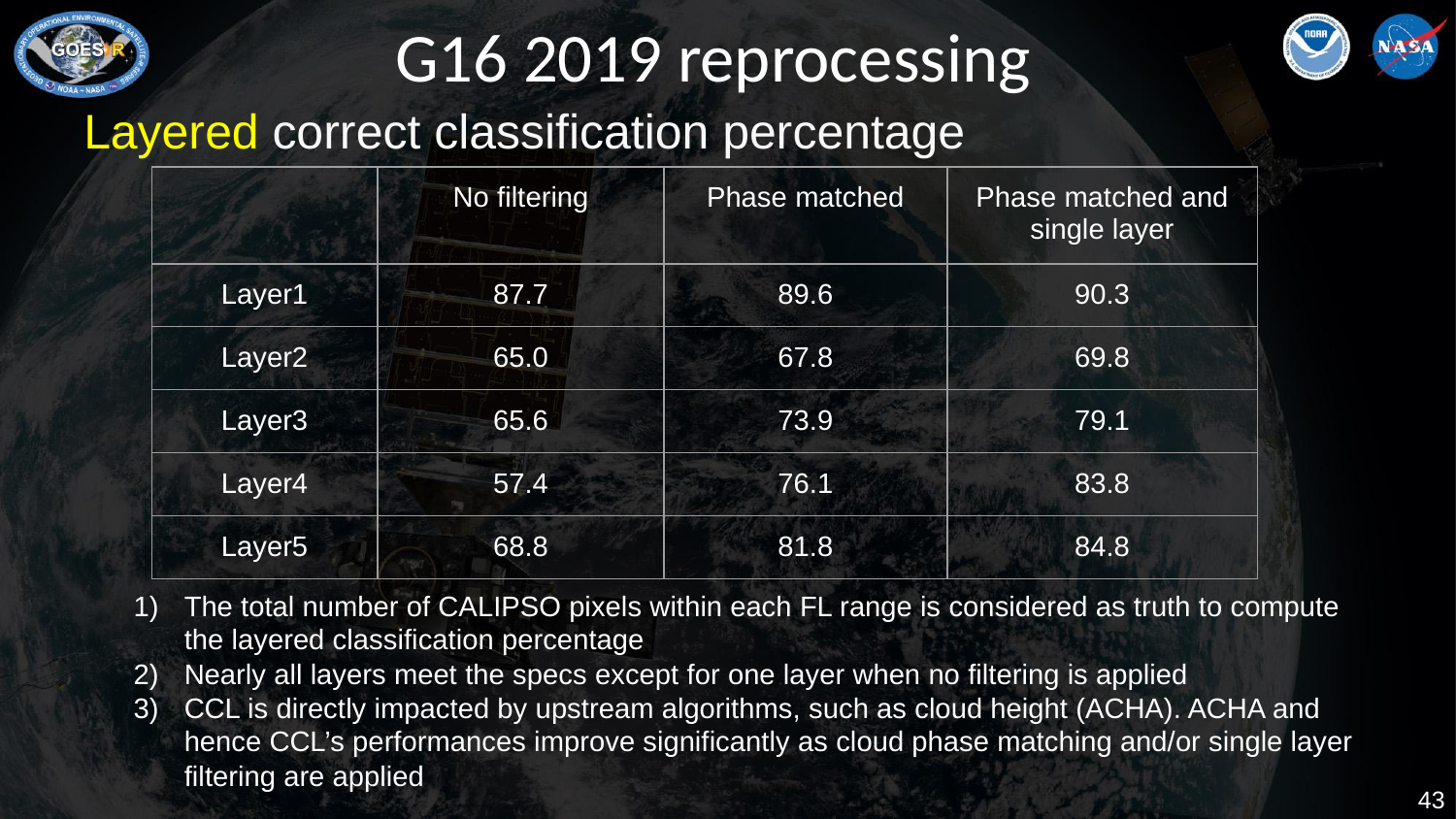

# G16 2019 reprocessing
Layered correct classification percentage

|  | No filtering | Phase matched | Phase matched and single layer |
| --- | --- | --- | --- |
| Layer1 | 87.7 | 89.6 | 90.3 |
| Layer2 | 65.0 | 67.8 | 69.8 |
| Layer3 | 65.6 | 73.9 | 79.1 |
| Layer4 | 57.4 | 76.1 | 83.8 |
| Layer5 | 68.8 | 81.8 | 84.8 |
The total number of CALIPSO pixels within each FL range is considered as truth to compute the layered classification percentage
Nearly all layers meet the specs except for one layer when no filtering is applied
CCL is directly impacted by upstream algorithms, such as cloud height (ACHA). ACHA and hence CCL’s performances improve significantly as cloud phase matching and/or single layer filtering are applied
 43